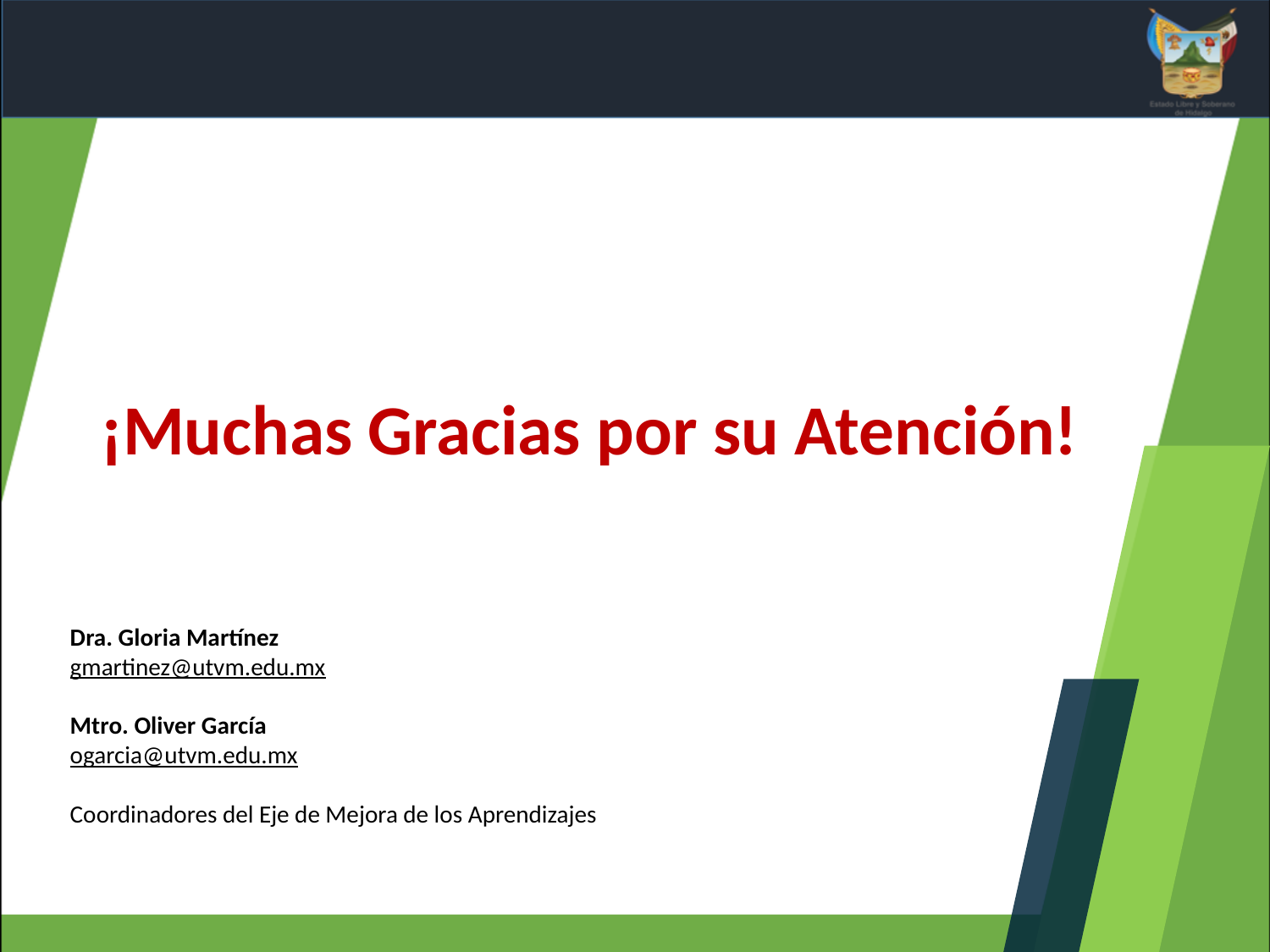

¡Muchas Gracias por su Atención!

Dra. Gloria Martínez
gmartinez@utvm.edu.mx

Mtro. Oliver García
ogarcia@utvm.edu.mx

Coordinadores del Eje de Mejora de los Aprendizajes